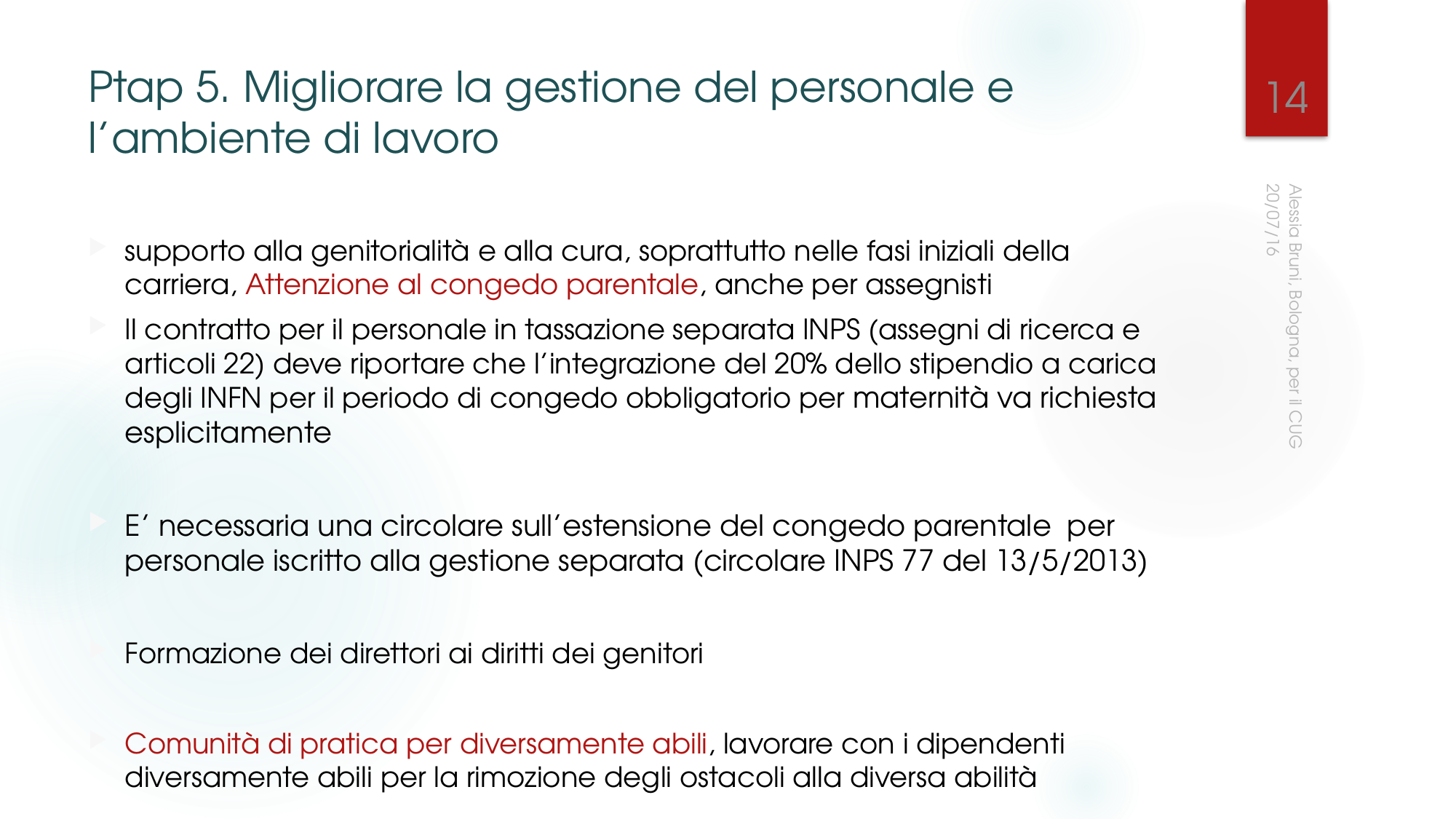

14
# Ptap 5. Migliorare la gestione del personale e l’ambiente di lavoro
20/07/16
supporto alla genitorialità e alla cura, soprattutto nelle fasi iniziali della carriera, Attenzione al congedo parentale, anche per assegnisti
Il contratto per il personale in tassazione separata INPS (assegni di ricerca e articoli 22) deve riportare che l’integrazione del 20% dello stipendio a carica degli INFN per il periodo di congedo obbligatorio per maternità va richiesta esplicitamente

E’ necessaria una circolare sull’estensione del congedo parentale  per personale iscritto alla gestione separata (circolare INPS 77 del 13/5/2013)

Formazione dei direttori ai diritti dei genitori

Comunità di pratica per diversamente abili, lavorare con i dipendenti diversamente abili per la rimozione degli ostacoli alla diversa abilità
Alessia Bruni, Bologna, per il CUG